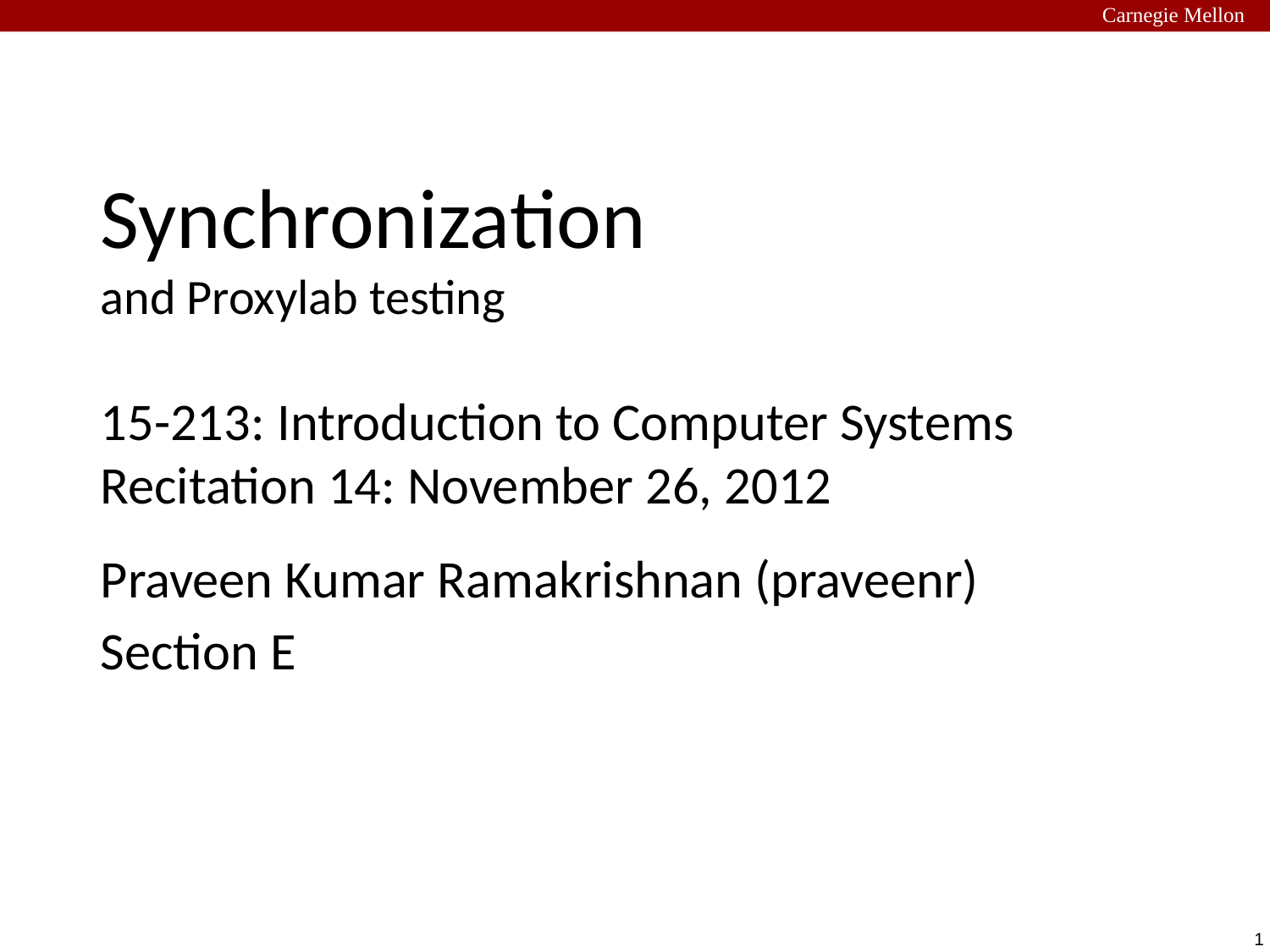

Carnegie Mellon
# Synchronization and Proxylab testing 15-213: Introduction to Computer Systems Recitation 14: November 26, 2012
Praveen Kumar Ramakrishnan (praveenr)
Section E
1